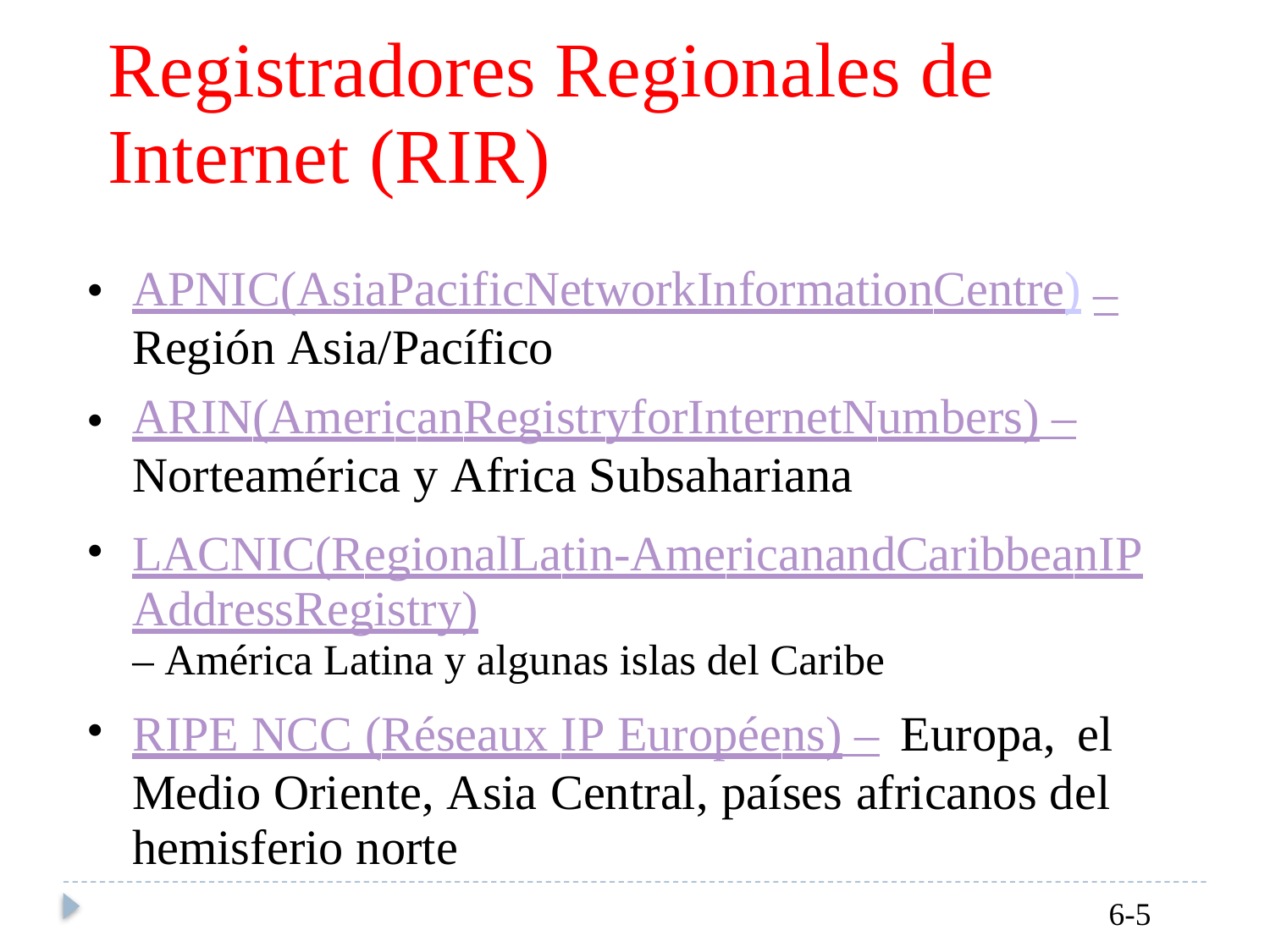

Registradores Regionales de
Internet (RIR)
APNIC(AsiaPacificNetworkInformationCentre) Región Asia/Pacífico
ARIN(AmericanRegistryforInternetNumbers) –
Norteamérica y Africa Subsahariana
•
–
•
•
LACNIC(RegionalLatin-AmericanandCaribbeanIP
AddressRegistry)
– América Latina y algunas islas del Caribe
•
RIPE NCC (Réseaux IP Européens) –
Europa,
el

Medio Oriente, Asia Central, países africanos del
hemisferio norte
6-5